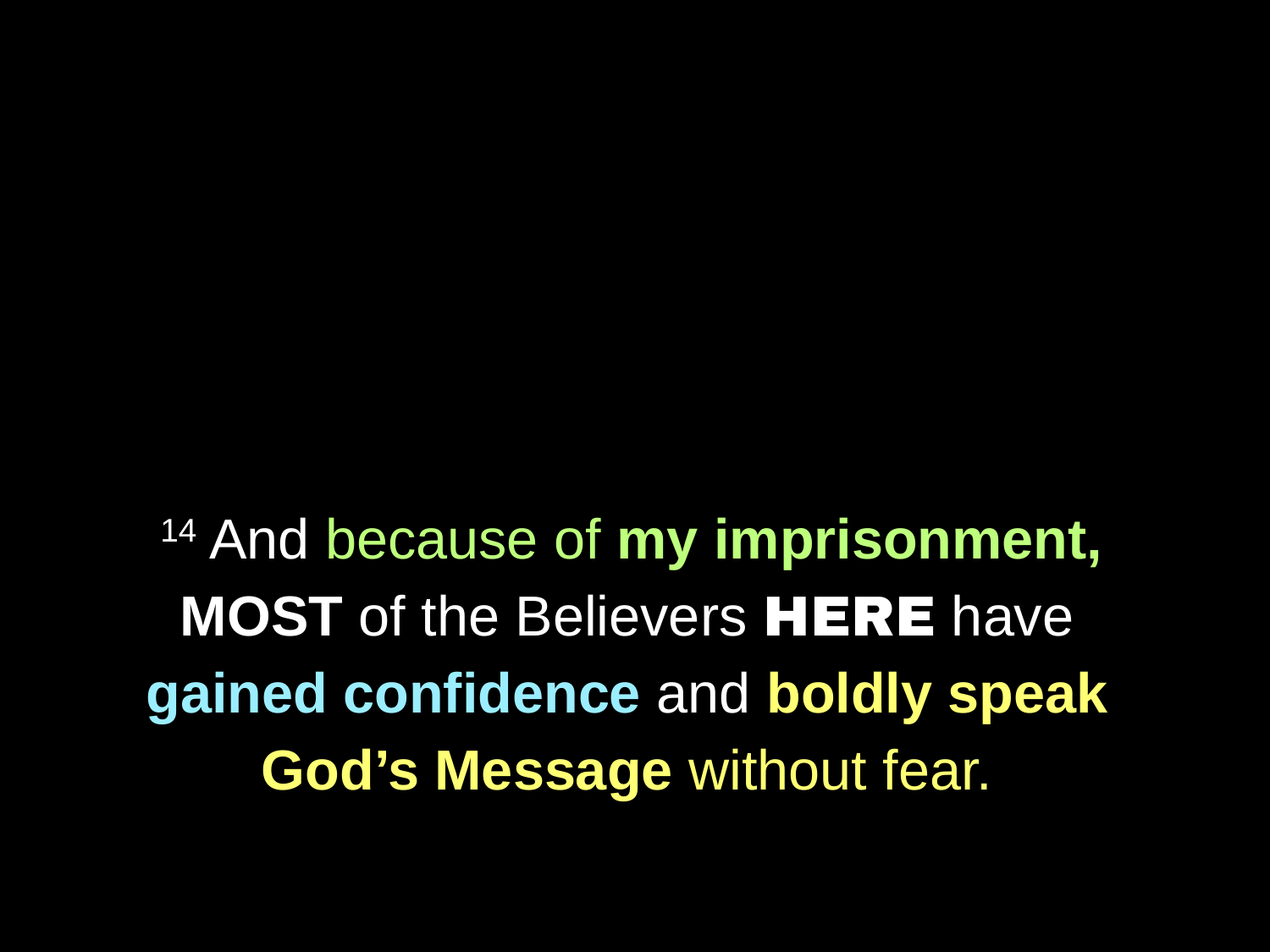

14 And because of my imprisonment,
MOST of the Believers HERE have
gained confidence and boldly speak
God’s Message without fear.